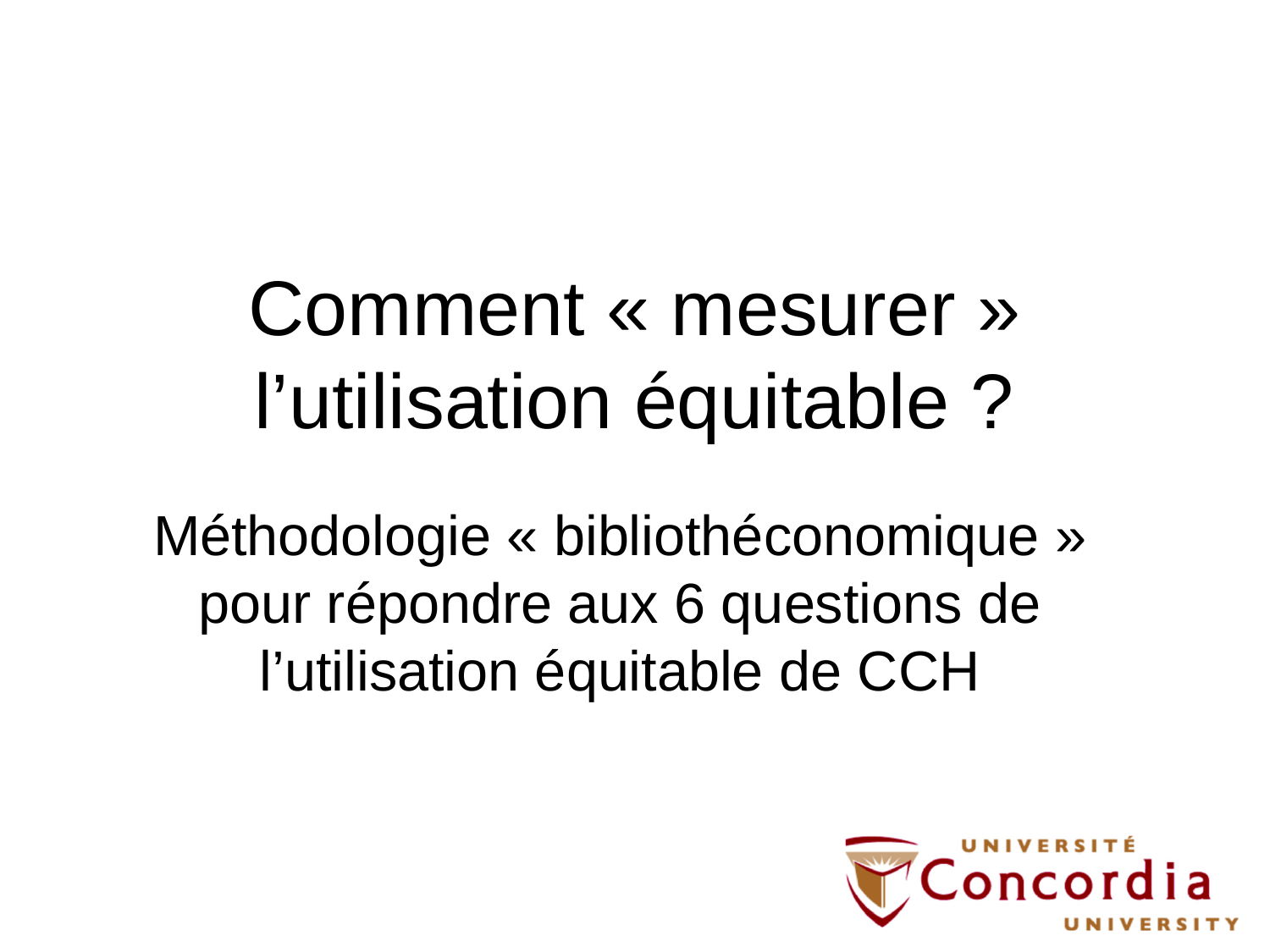

# Comment « mesurer » l’utilisation équitable ?
Méthodologie « bibliothéconomique » pour répondre aux 6 questions de l’utilisation équitable de CCH